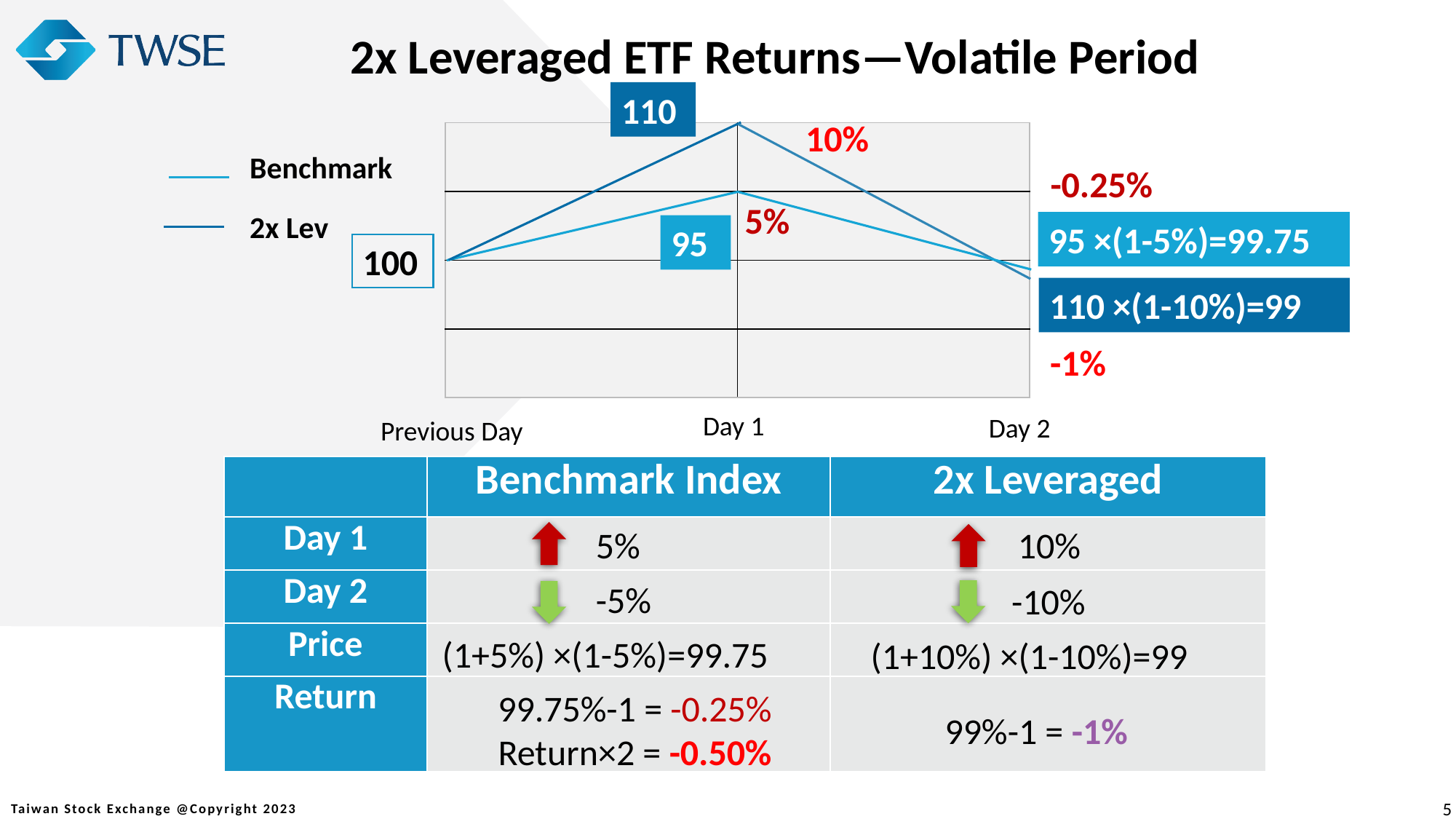

2x Leveraged ETF Returns—Volatile Period
110
10%
|  |  |
| --- | --- |
|  |  |
|  |  |
|  |  |
Benchmark
-0.25%
5%
2x Lev
95 ×(1-5%)=99.75
95

100
110 ×(1-10%)=99
-1%
Day 1
Day 2
Previous Day
|  | Benchmark Index | 2x Leveraged |
| --- | --- | --- |
| Day 1 |  |  |
| Day 2 |  |  |
| Price |  |  |
| Return |  |  |
5%
10%

-5%
-10%

(1+5%) ×(1-5%)=99.75
(1+10%) ×(1-10%)=99
99.75%-1 = -0.25%
Return×2 = -0.50%
99%-1 = -1%
5